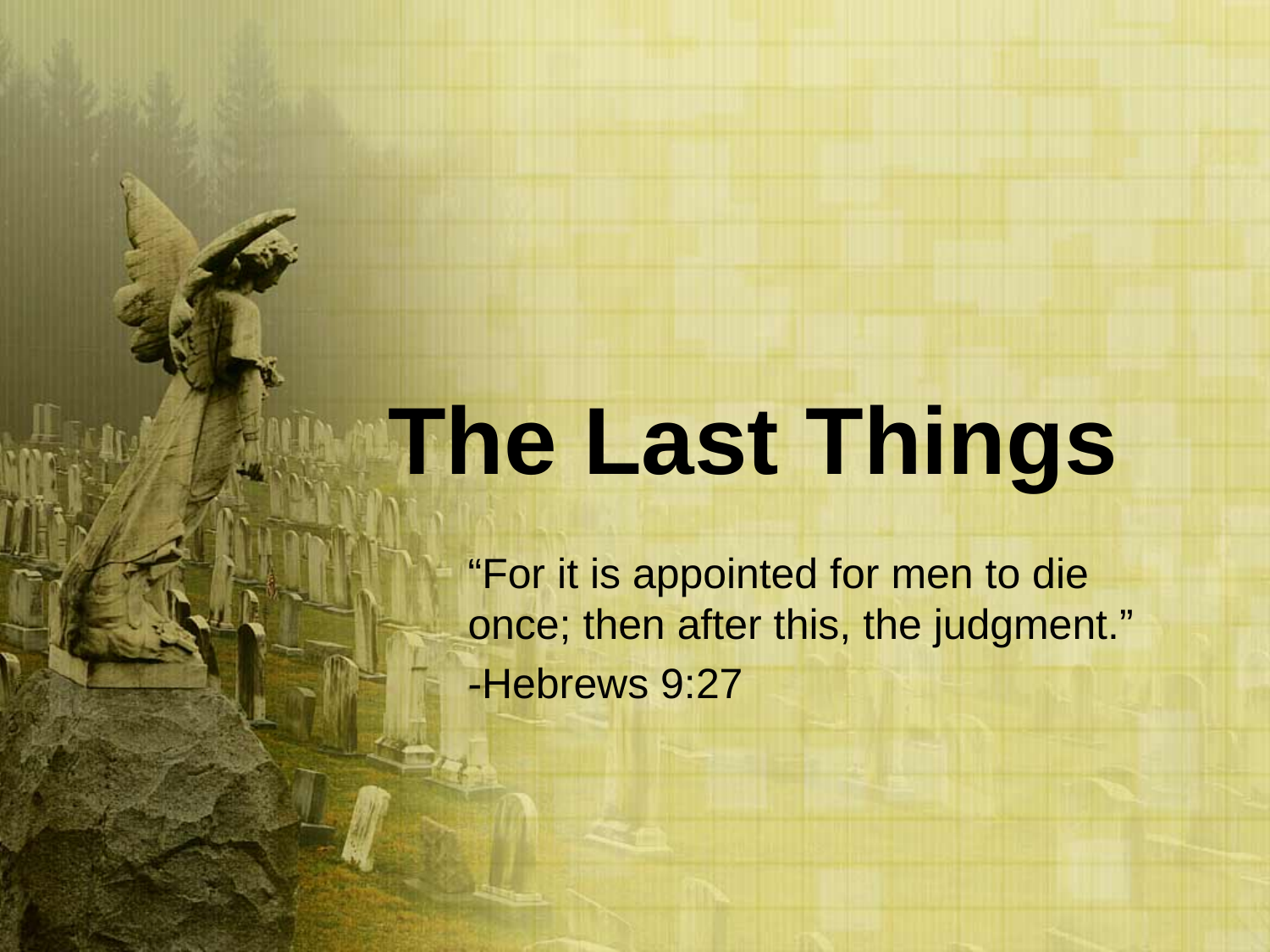

# The Last Things
“For it is appointed for men to die once; then after this, the judgment.”
-Hebrews 9:27